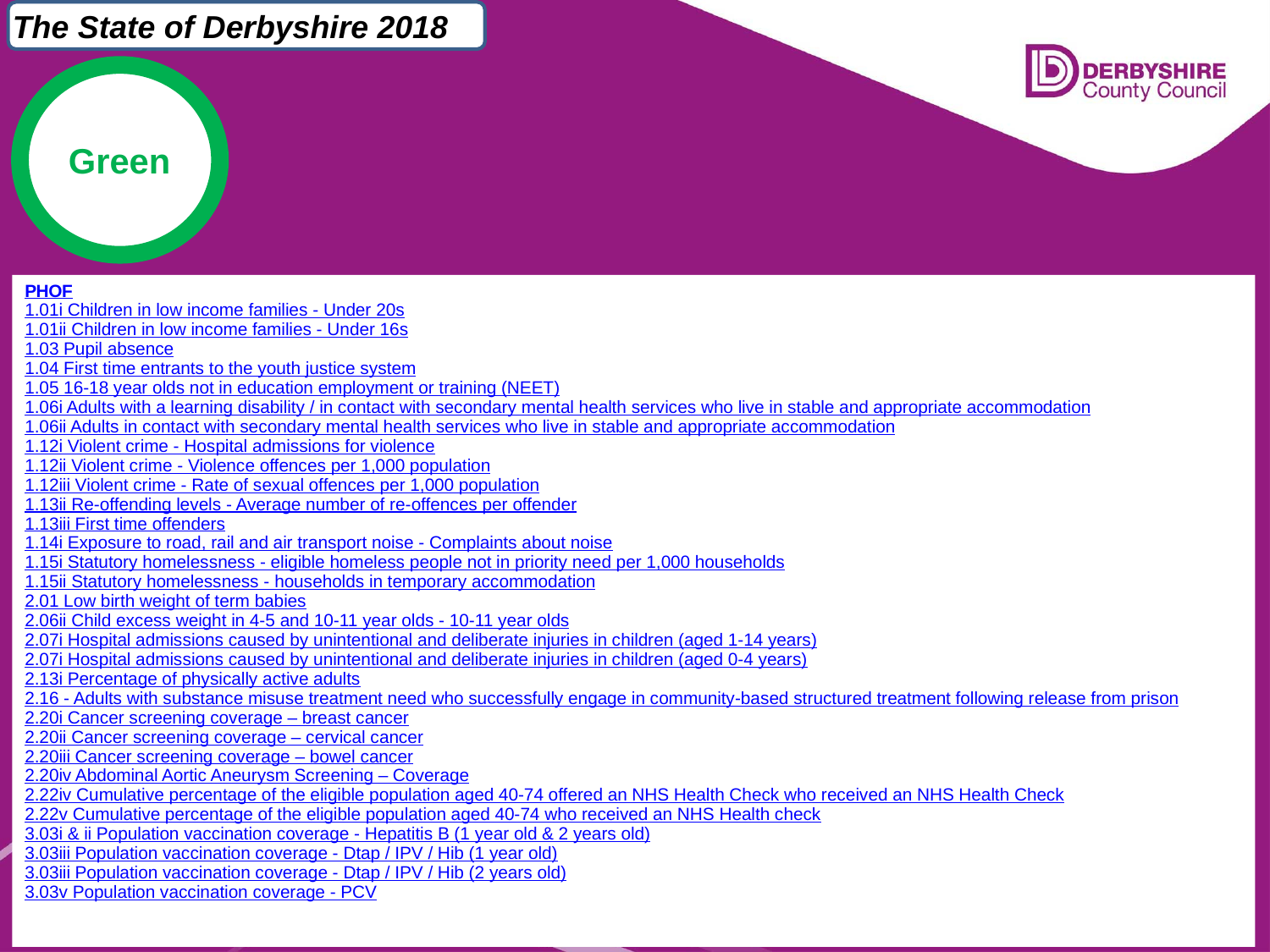

The State of Derbyshire 2018

Green
PHOF
1.01i Children in low income families - Under 20s
1.01ii Children in low income families - Under 16s
1.03 Pupil absence
1.04 First time entrants to the youth justice system
1.05 16-18 year olds not in education employment or training (NEET)
1.06i Adults with a learning disability / in contact with secondary mental health services who live in stable and appropriate accommodation
1.06ii Adults in contact with secondary mental health services who live in stable and appropriate accommodation
1.12i Violent crime - Hospital admissions for violence
1.12ii Violent crime - Violence offences per 1,000 population
1.12iii Violent crime - Rate of sexual offences per 1,000 population
1.13ii Re-offending levels - Average number of re-offences per offender
1.13iii First time offenders
1.14i Exposure to road, rail and air transport noise - Complaints about noise
1.15i Statutory homelessness - eligible homeless people not in priority need per 1,000 households
1.15ii Statutory homelessness - households in temporary accommodation
2.01 Low birth weight of term babies
2.06ii Child excess weight in 4-5 and 10-11 year olds - 10-11 year olds
2.07i Hospital admissions caused by unintentional and deliberate injuries in children (aged 1-14 years)
2.07i Hospital admissions caused by unintentional and deliberate injuries in children (aged 0-4 years)
2.13i Percentage of physically active adults
2.16 - Adults with substance misuse treatment need who successfully engage in community-based structured treatment following release from prison
2.20i Cancer screening coverage – breast cancer
2.20ii Cancer screening coverage – cervical cancer
2.20iii Cancer screening coverage – bowel cancer
2.20iv Abdominal Aortic Aneurysm Screening – Coverage
2.22iv Cumulative percentage of the eligible population aged 40-74 offered an NHS Health Check who received an NHS Health Check
2.22v Cumulative percentage of the eligible population aged 40-74 who received an NHS Health check
3.03i & ii Population vaccination coverage - Hepatitis B (1 year old & 2 years old)
3.03iii Population vaccination coverage - Dtap / IPV / Hib (1 year old)
3.03iii Population vaccination coverage - Dtap / IPV / Hib (2 years old)
3.03v Population vaccination coverage - PCV

Green (2) PHOF & NHSOF